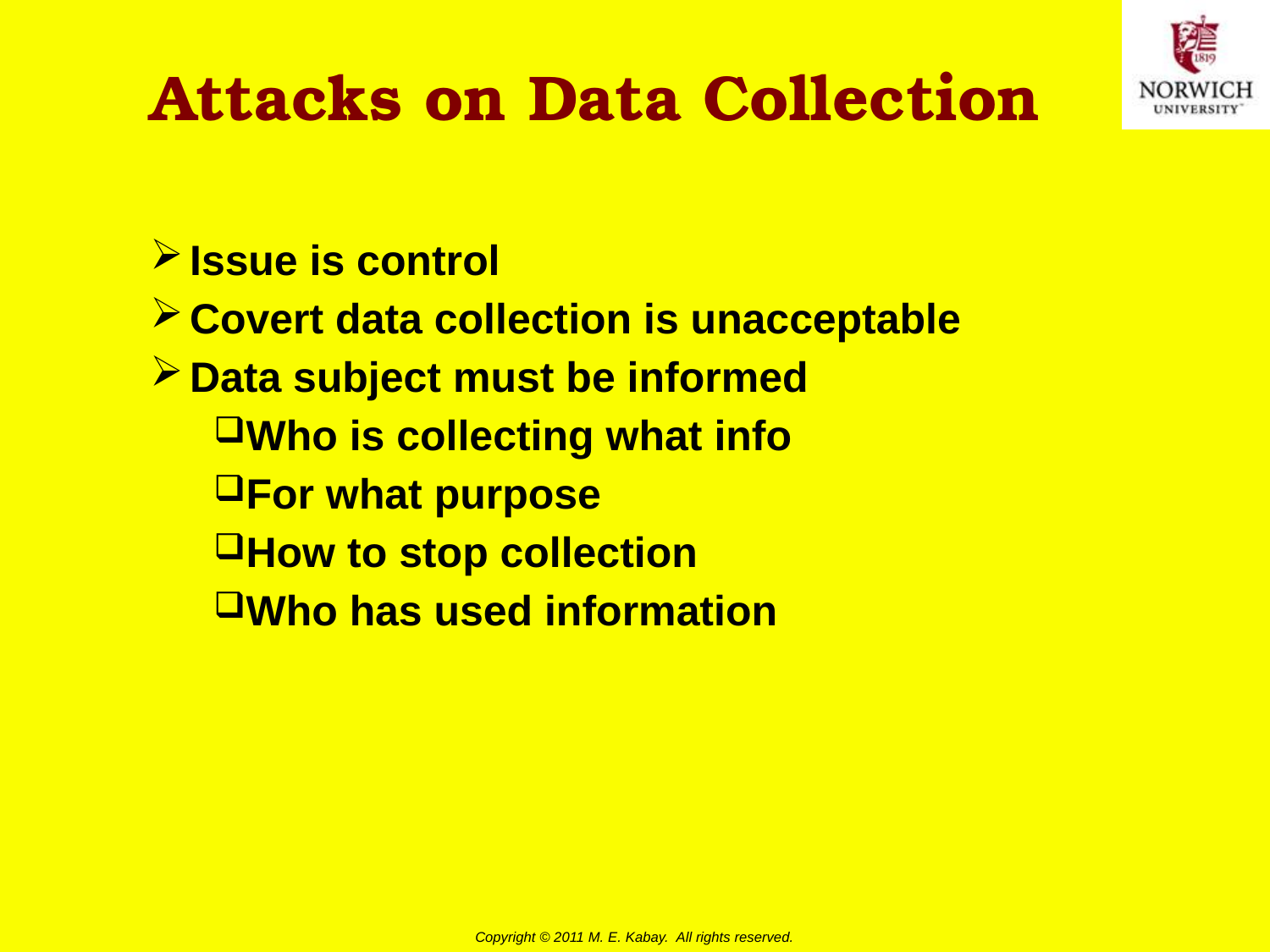

# Attacks on Data Collection
Issue is control
Covert data collection is unacceptable
Data subject must be informed
Who is collecting what info
For what purpose
How to stop collection
Who has used information